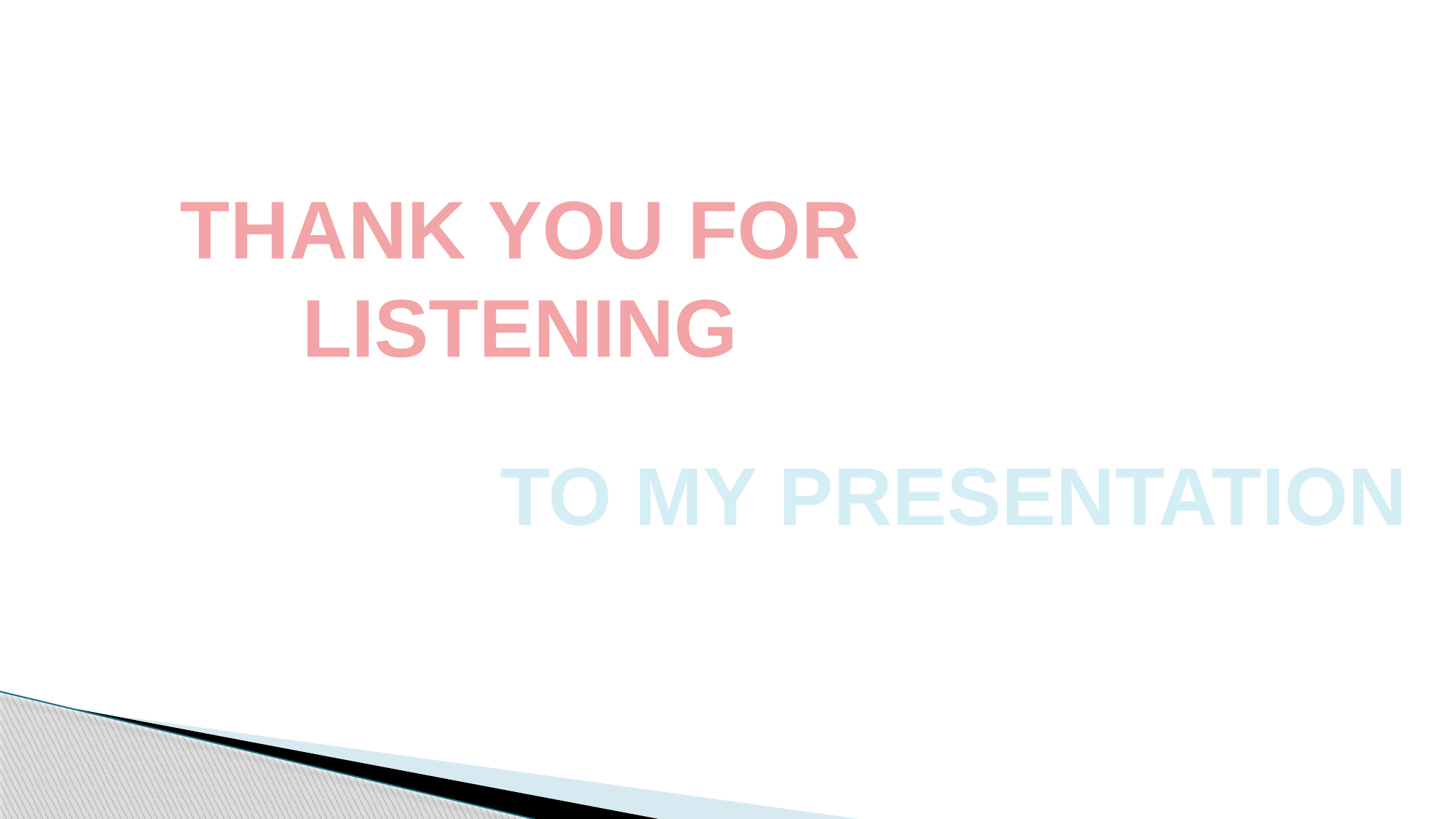

THANK YOU FOR
LISTENING
TO MY PRESENTATION